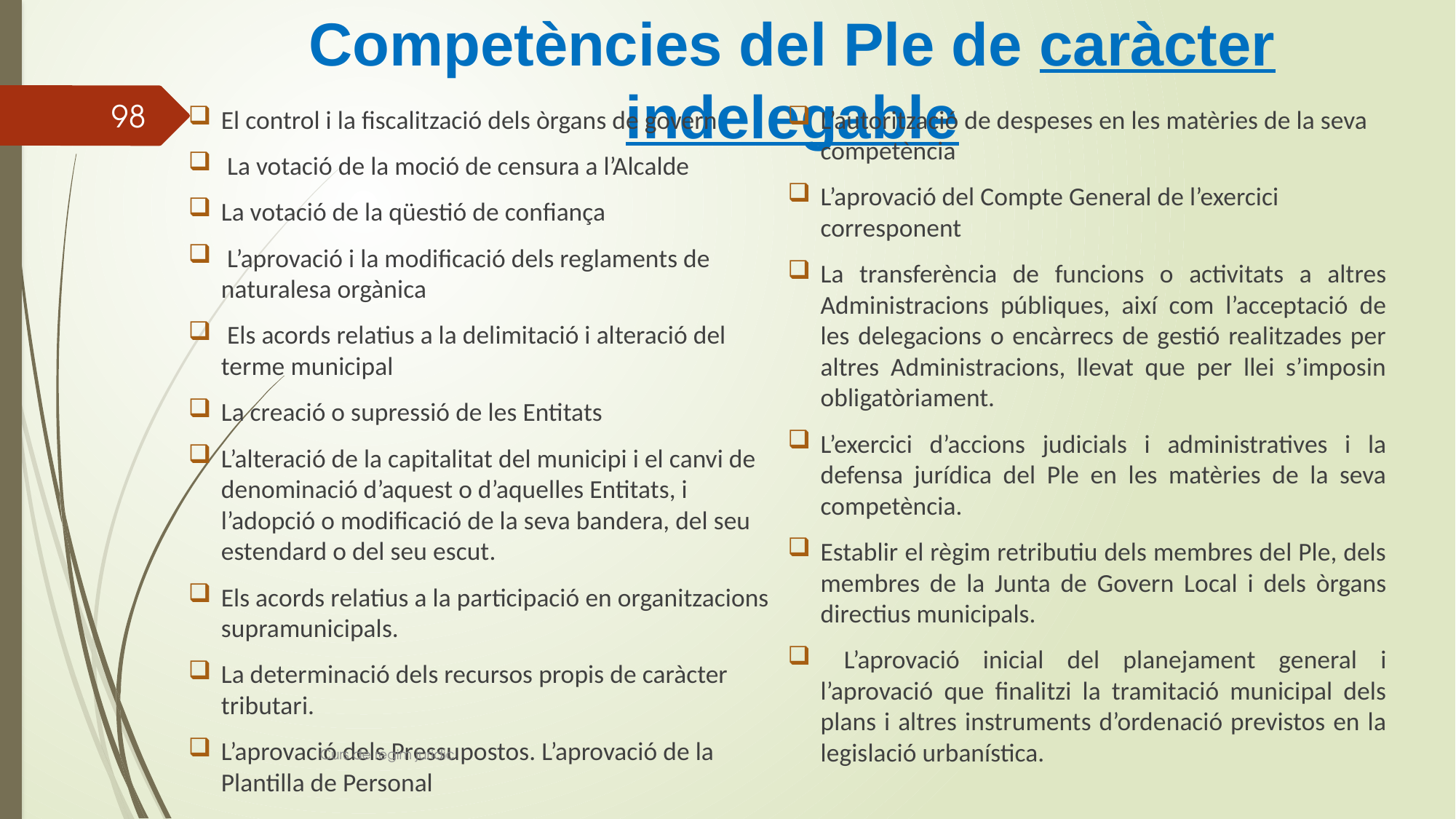

# Competències del Ple de caràcter indelegable
98
El control i la fiscalització dels òrgans de govern
 La votació de la moció de censura a l’Alcalde
La votació de la qüestió de confiança
 L’aprovació i la modificació dels reglaments de naturalesa orgànica
 Els acords relatius a la delimitació i alteració del terme municipal
La creació o supressió de les Entitats
L’alteració de la capitalitat del municipi i el canvi de denominació d’aquest o d’aquelles Entitats, i l’adopció o modificació de la seva bandera, del seu estendard o del seu escut.
Els acords relatius a la participació en organitzacions supramunicipals.
La determinació dels recursos propis de caràcter tributari.
L’aprovació dels Pressupostos. L’aprovació de la Plantilla de Personal
L’autorització de despeses en les matèries de la seva competència
L’aprovació del Compte General de l’exercici corresponent
La transferència de funcions o activitats a altres Administracions públiques, així com l’acceptació de les delegacions o encàrrecs de gestió realitzades per altres Administracions, llevat que per llei s’imposin obligatòriament.
L’exercici d’accions judicials i administratives i la defensa jurídica del Ple en les matèries de la seva competència.
Establir el règim retributiu dels membres del Ple, dels membres de la Junta de Govern Local i dels òrgans directius municipals.
 L’aprovació inicial del planejament general i l’aprovació que finalitzi la tramitació municipal dels plans i altres instruments d’ordenació previstos en la legislació urbanística.

Curs de regim juridic